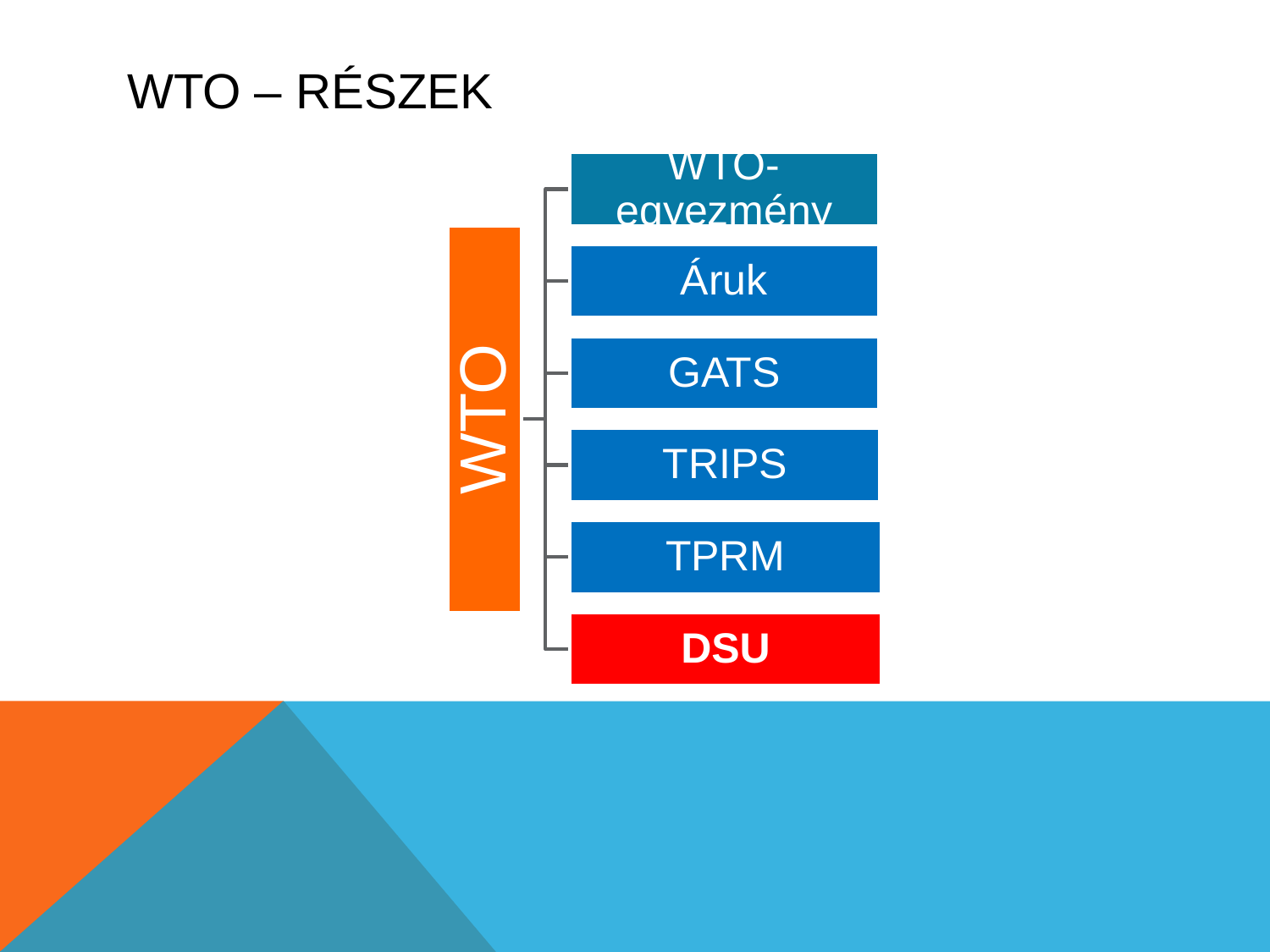

# WTO – részek

WTO
WTO-egyezmény
Áruk
GATS
TRIPS
TPRM
DSU